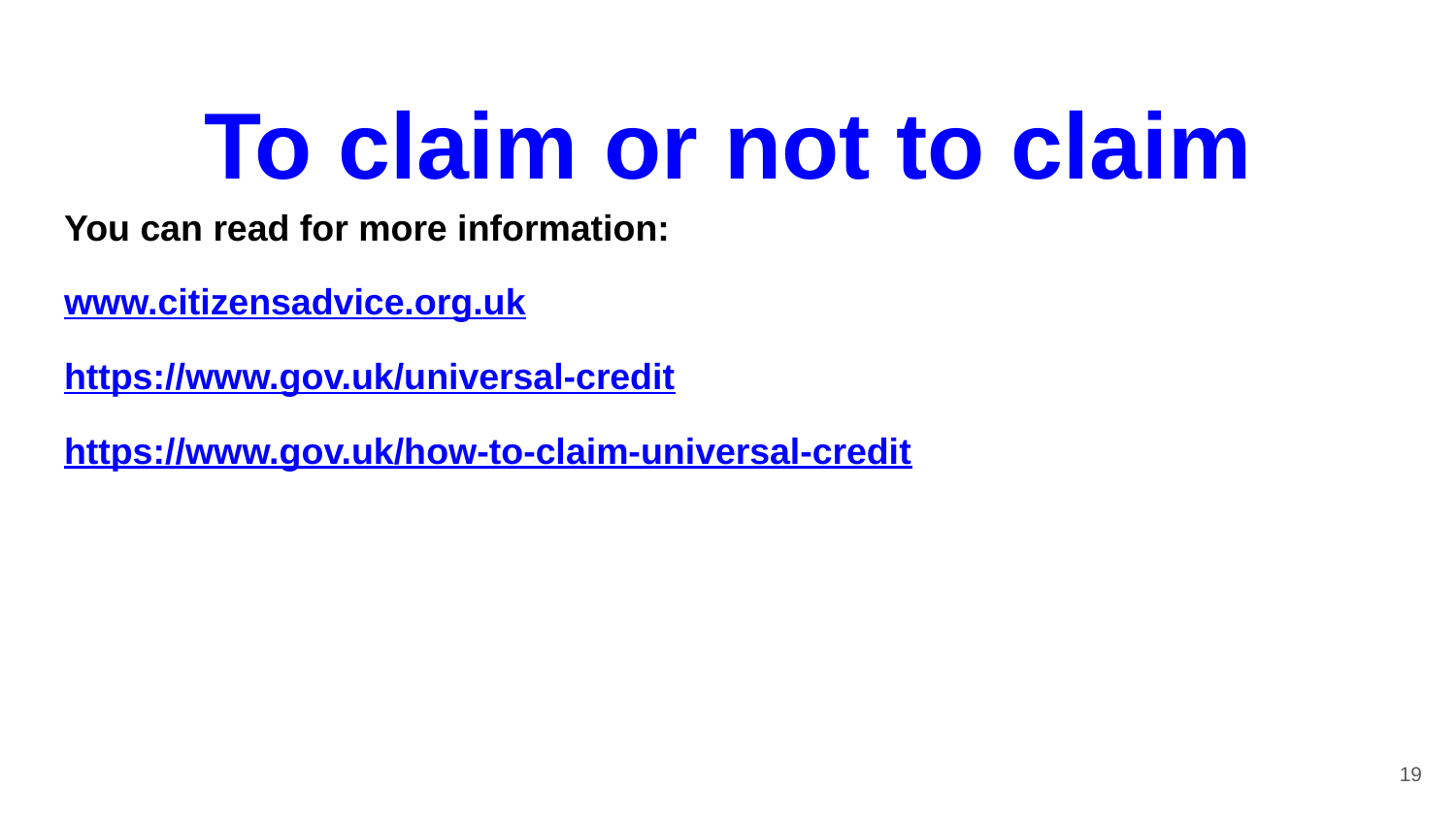

# To claim or not to claim

You can read for more information:
www.citizensadvice.org.uk
https://www.gov.uk/universal-credit
https://www.gov.uk/how-to-claim-universal-credit

19